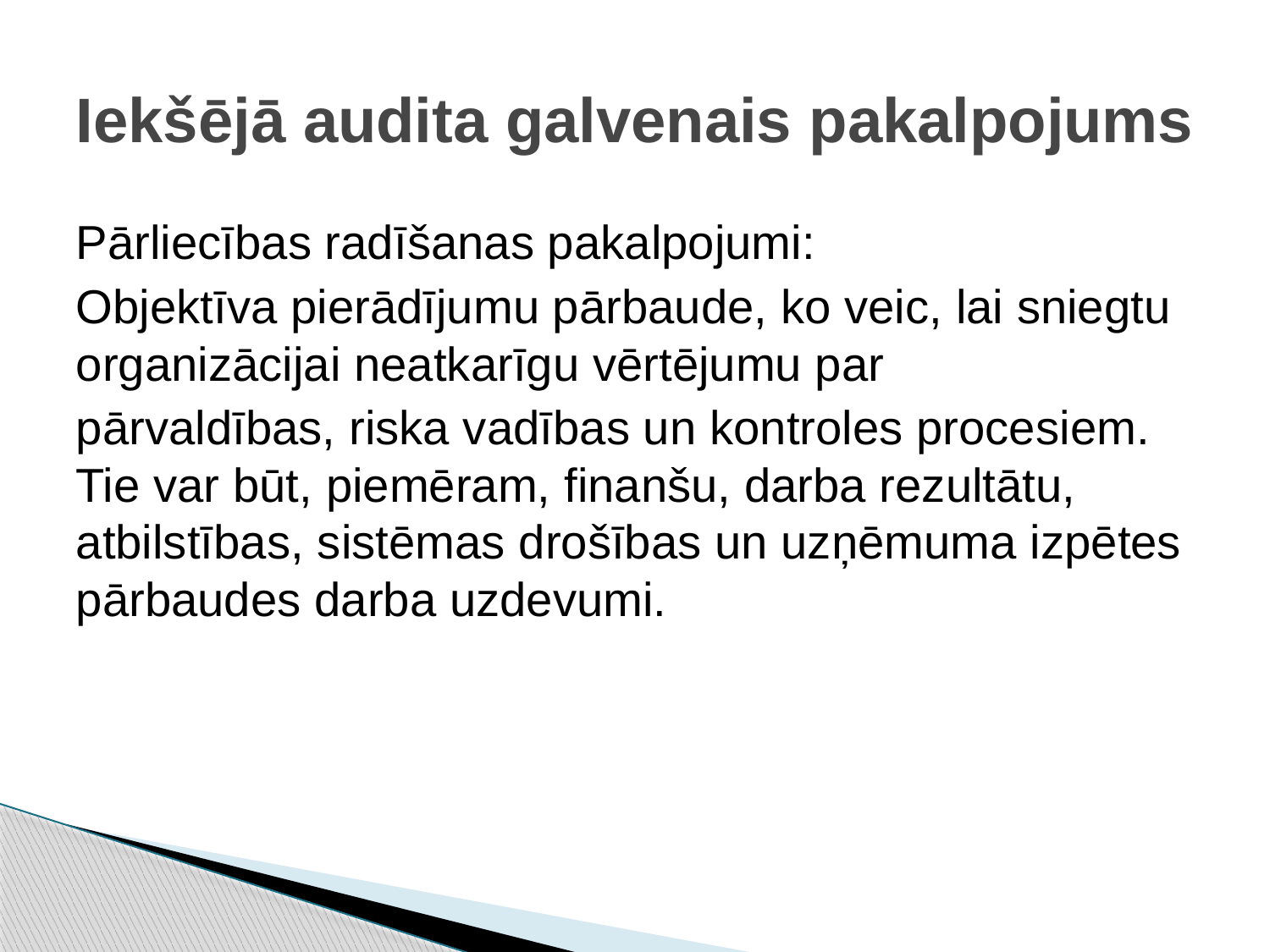

# Iekšējā audita galvenais pakalpojums
Pārliecības radīšanas pakalpojumi:
Objektīva pierādījumu pārbaude, ko veic, lai sniegtu organizācijai neatkarīgu vērtējumu par
pārvaldības, riska vadības un kontroles procesiem. Tie var būt, piemēram, finanšu, darba rezultātu, atbilstības, sistēmas drošības un uzņēmuma izpētes pārbaudes darba uzdevumi.